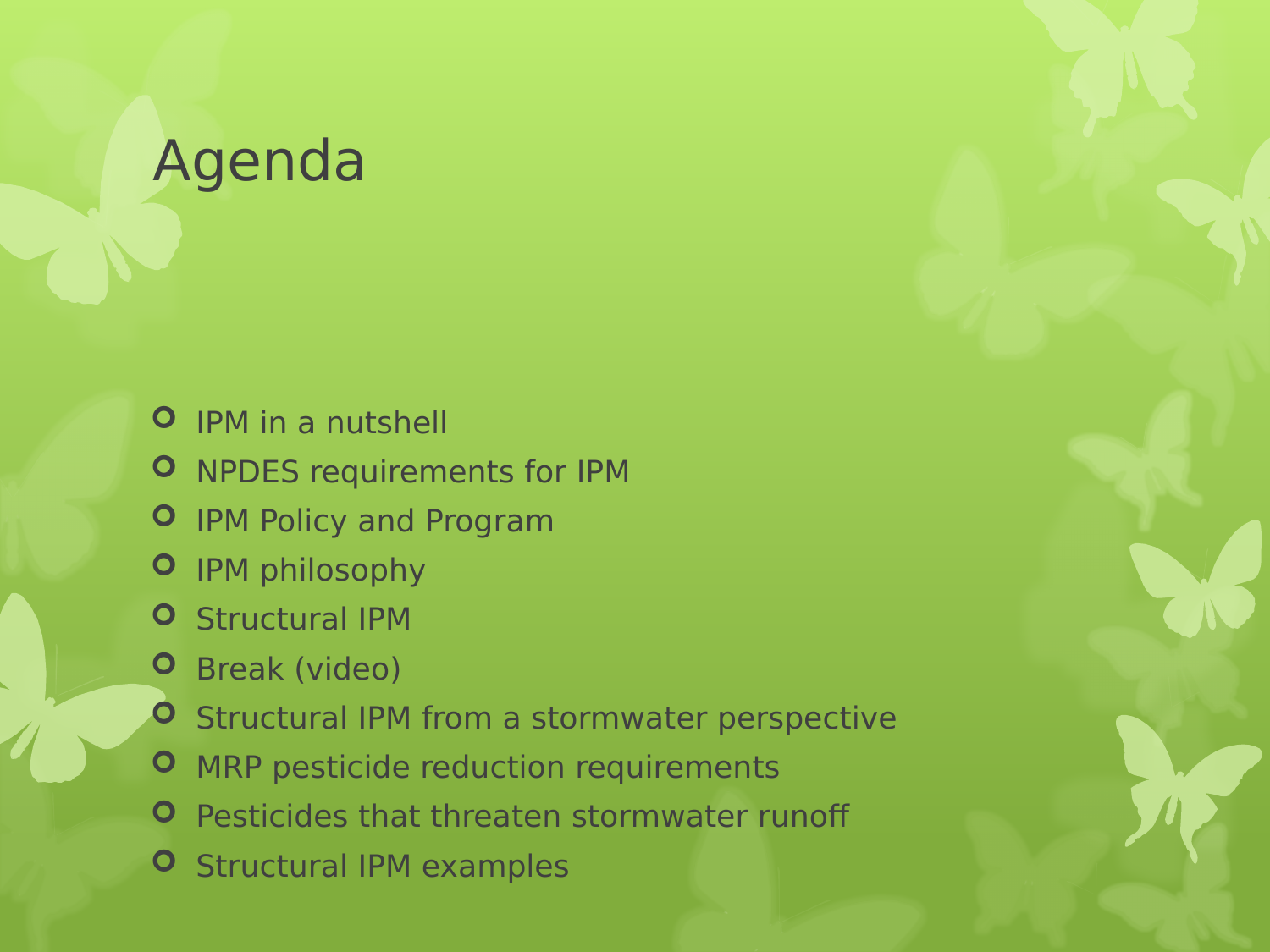

# Agenda

IPM in a nutshell
NPDES requirements for IPM
IPM Policy and Program
IPM philosophy
Structural IPM
Break (video)
Structural IPM from a stormwater perspective
MRP pesticide reduction requirements
Pesticides that threaten stormwater runoff
Structural IPM examples